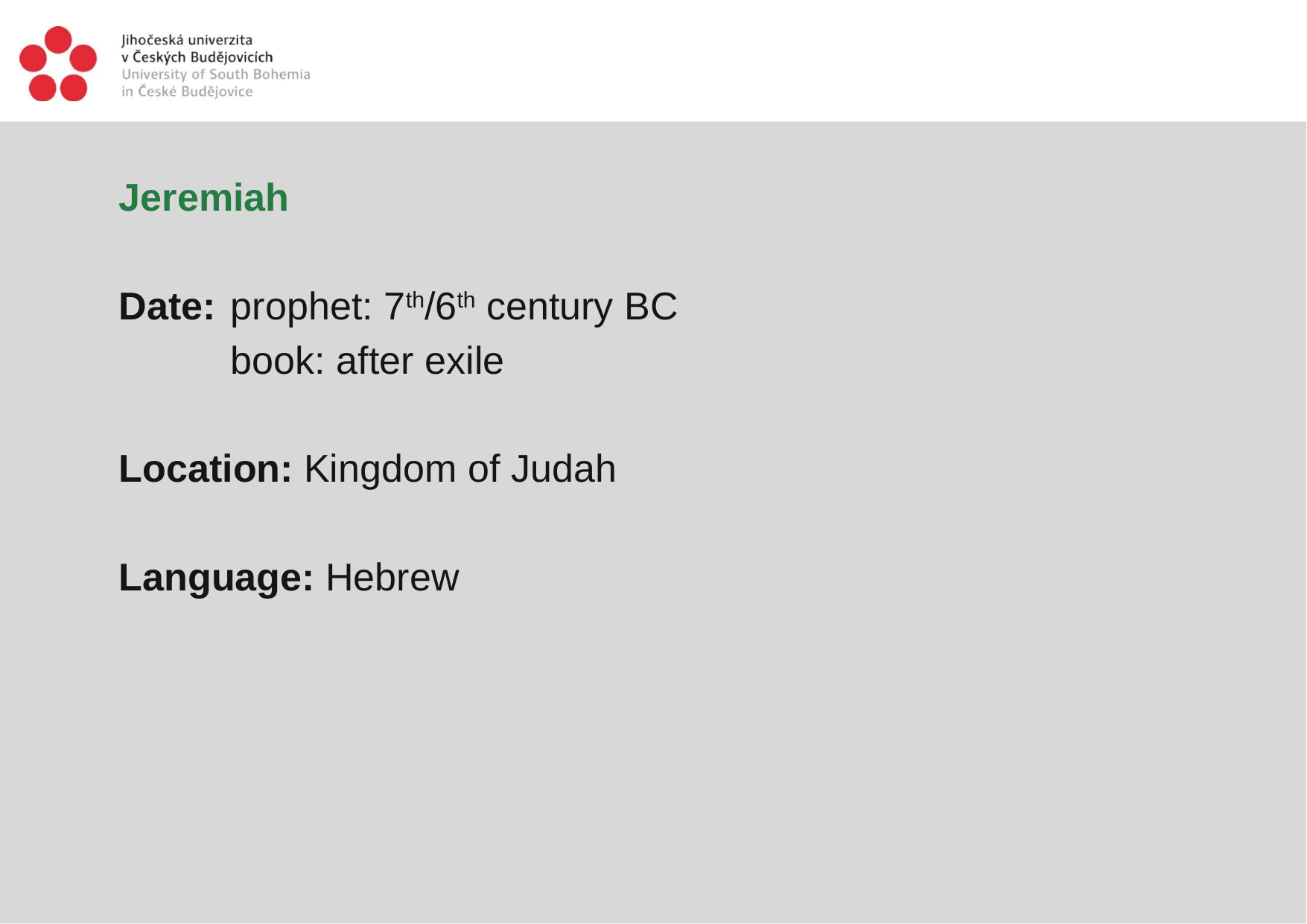

Jeremiah

Date:	prophet: 7th/6th century BC
	book: after exile

Location: Kingdom of Judah

Language: Hebrew